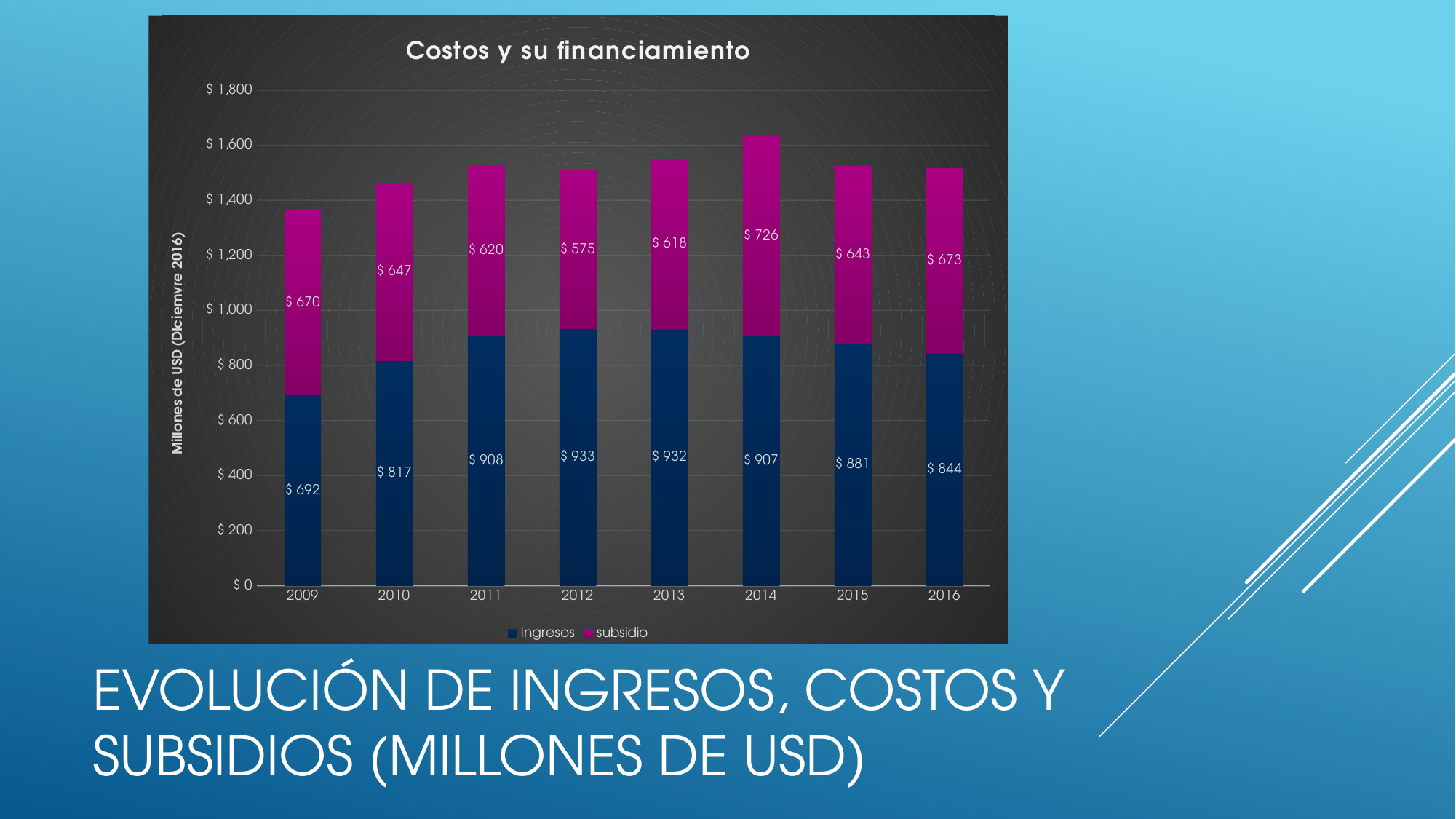

### Chart: Costos y su financiamiento

| Category | Ingresos | subsidio |
|---|---|---|
| 2009.0 | 692.0409145825319 | 669.6534138649512 |
| 2010.0 | 817.112802412013 | 646.847033495784 |
| 2011.0 | 907.9081961368915 | 620.4083944035566 |
| 2012.0 | 933.2304670857355 | 574.551081740457 |
| 2013.0 | 932.4577923057532 | 617.9676894318059 |
| 2014.0 | 906.9974146294617 | 726.0316269443314 |
| 2015.0 | 880.6473702252431 | 642.8760336228162 |
| 2016.0 | 843.8675856155974 | 672.7049067131697 |
# Evolución de ingresos, costos y subsidios (Millones de USD)